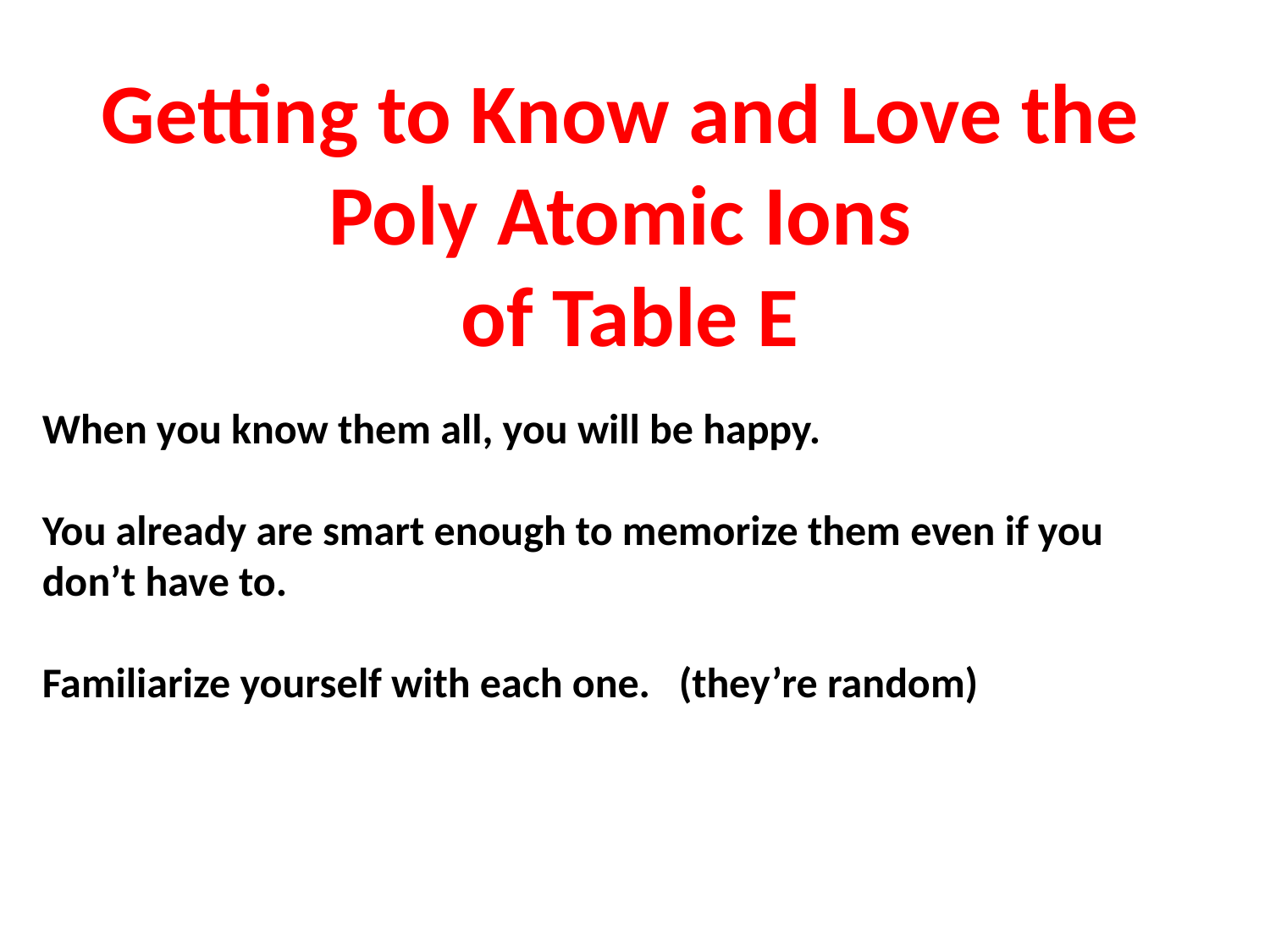

Getting to Know and Love the
Poly Atomic Ions
of Table E

  When you know them all, you will be happy.

  You already are smart enough to memorize them even if you
  don’t have to.

  Familiarize yourself with each one.   (they’re random)